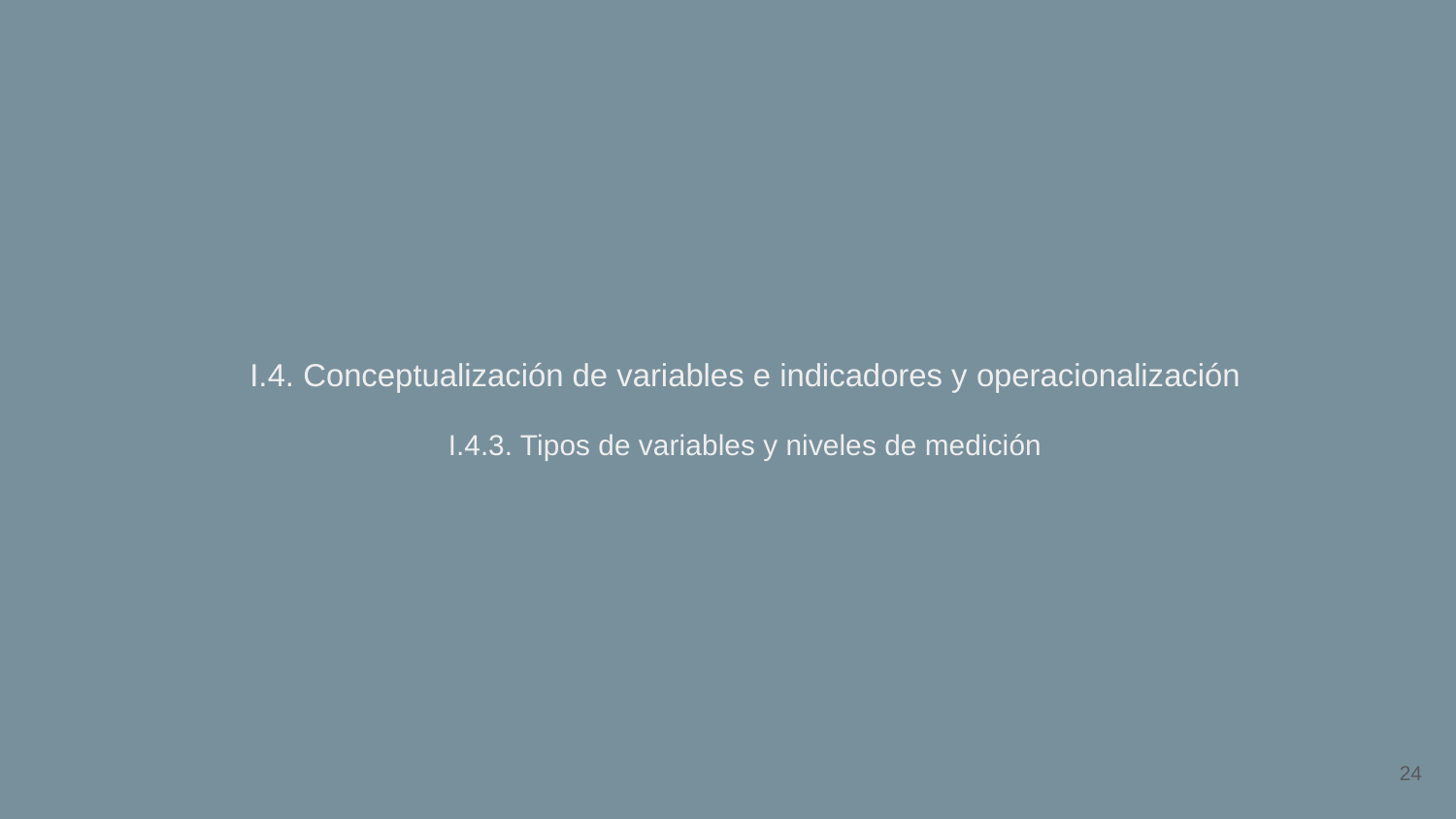

# I.4. Conceptualización de variables e indicadores y operacionalización

I.4.3. Tipos de variables y niveles de medición
24